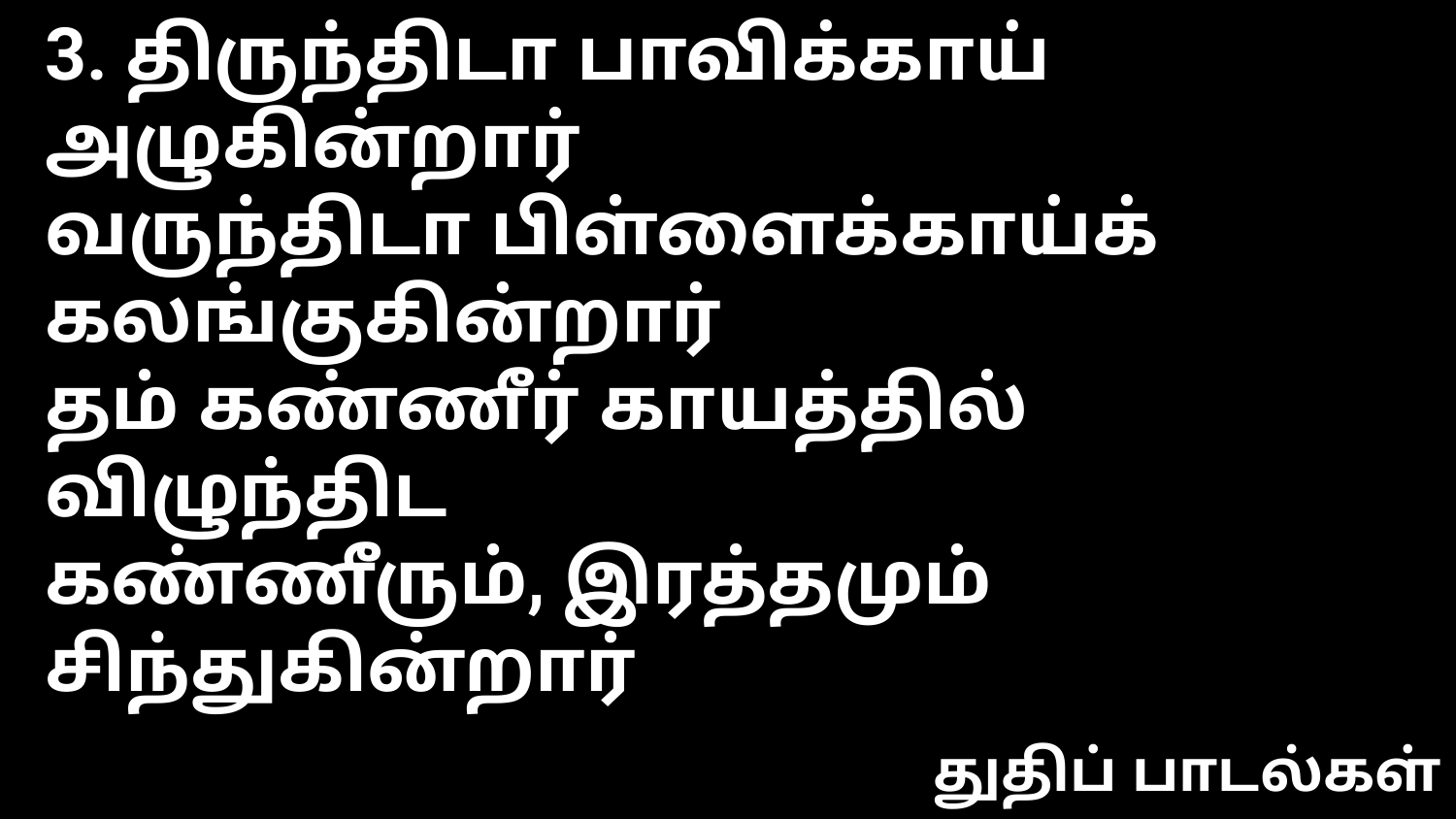

3. திருந்திடா பாவிக்காய் அழுகின்றார்
வருந்திடா பிள்ளைக்காய்க் கலங்குகின்றார்
தம் கண்ணீர் காயத்தில் விழுந்திட
கண்ணீரும், இரத்தமும் சிந்துகின்றார்

துதிப் பாடல்கள்